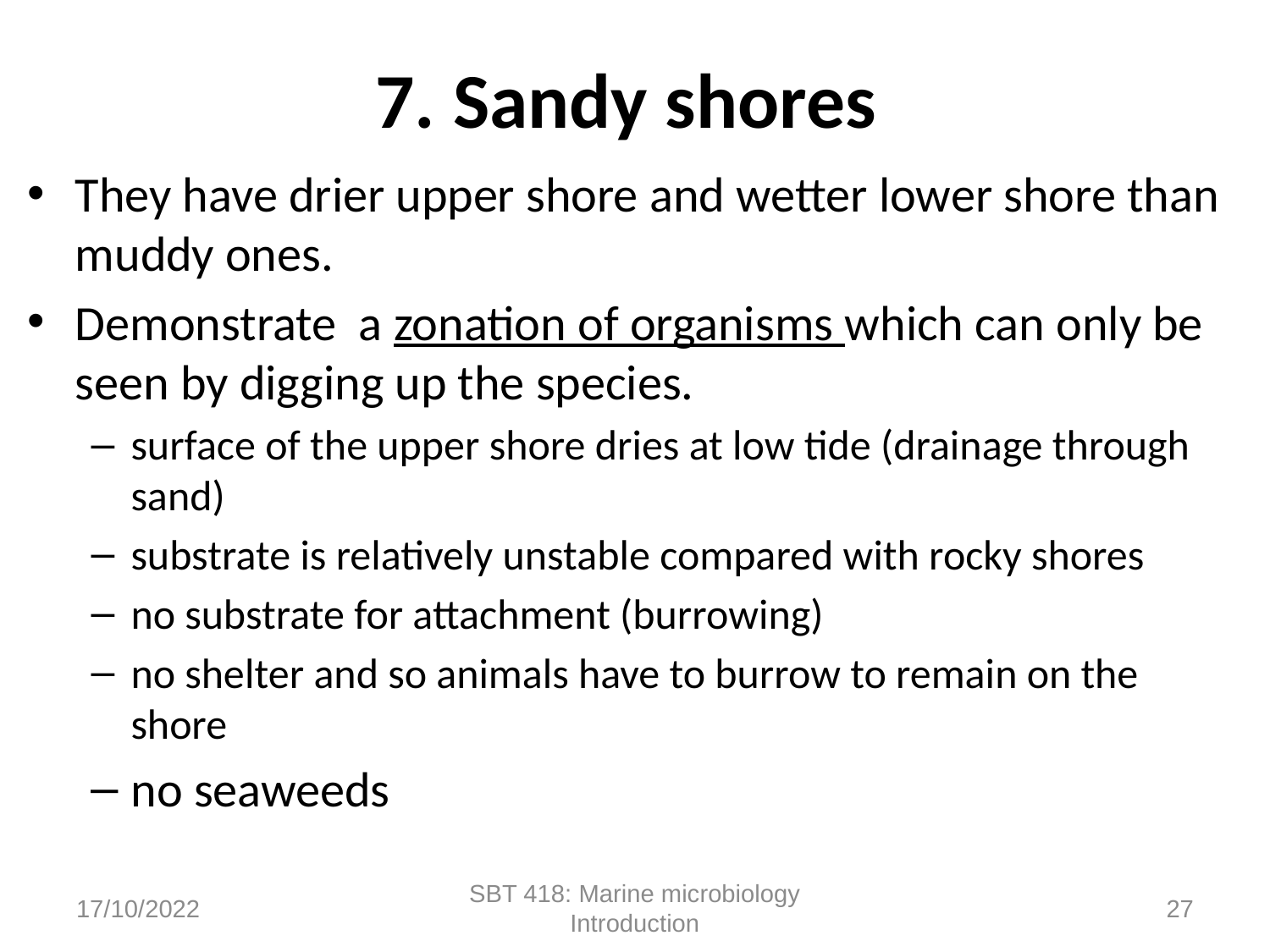

# 7. Sandy shores
They have drier upper shore and wetter lower shore than muddy ones.
Demonstrate  a zonation of organisms which can only be seen by digging up the species.
surface of the upper shore dries at low tide (drainage through sand)
substrate is relatively unstable compared with rocky shores
no substrate for attachment (burrowing)
no shelter and so animals have to burrow to remain on the shore
no seaweeds
17/10/2022
SBT 418: Marine microbiology Introduction
27